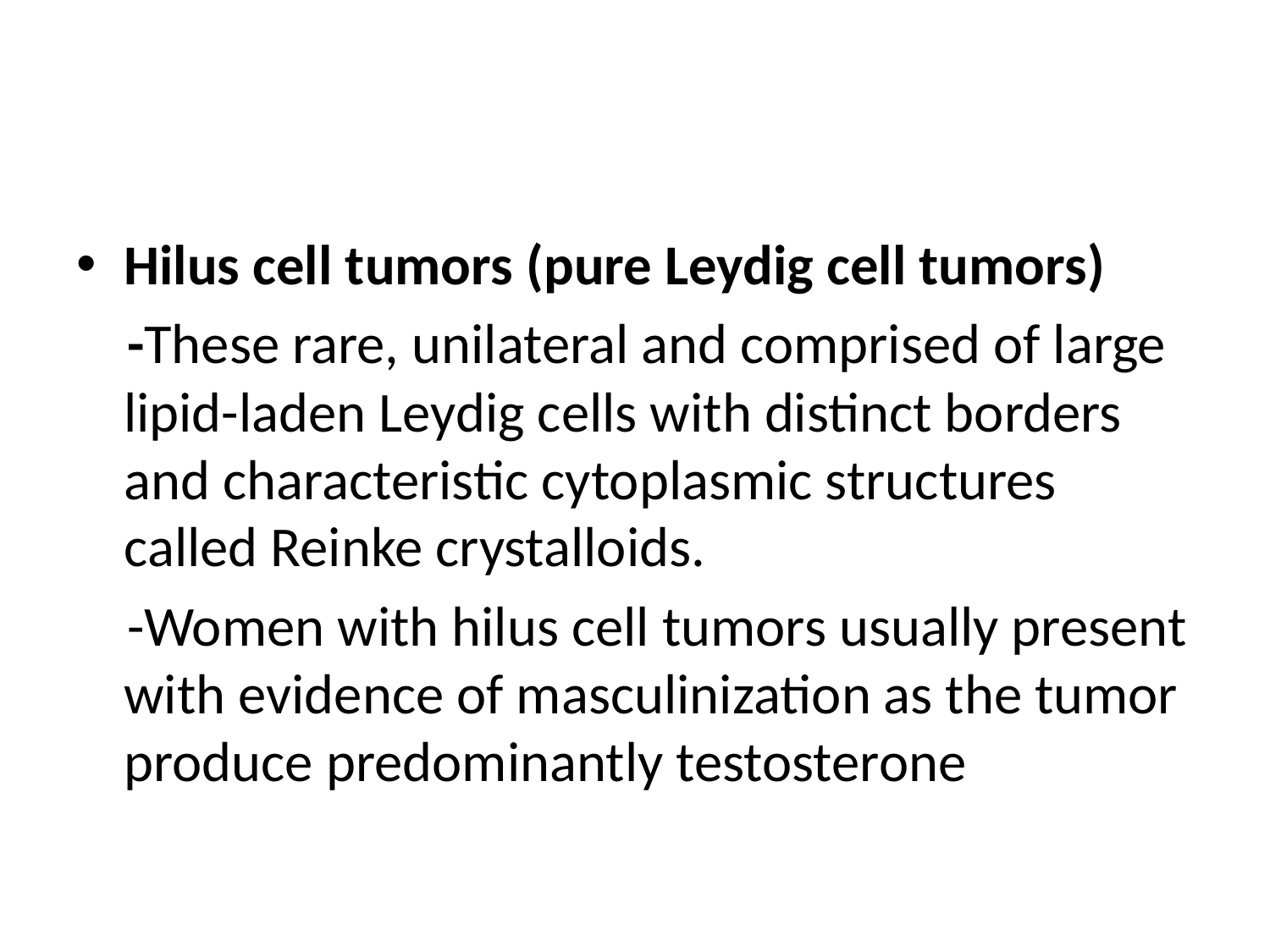

#
Hilus cell tumors (pure Leydig cell tumors)
    -These rare, unilateral and comprised of large lipid-laden Leydig cells with distinct borders and characteristic cytoplasmic structures called Reinke crystalloids.
    -Women with hilus cell tumors usually present with evidence of masculinization as the tumor produce predominantly testosterone